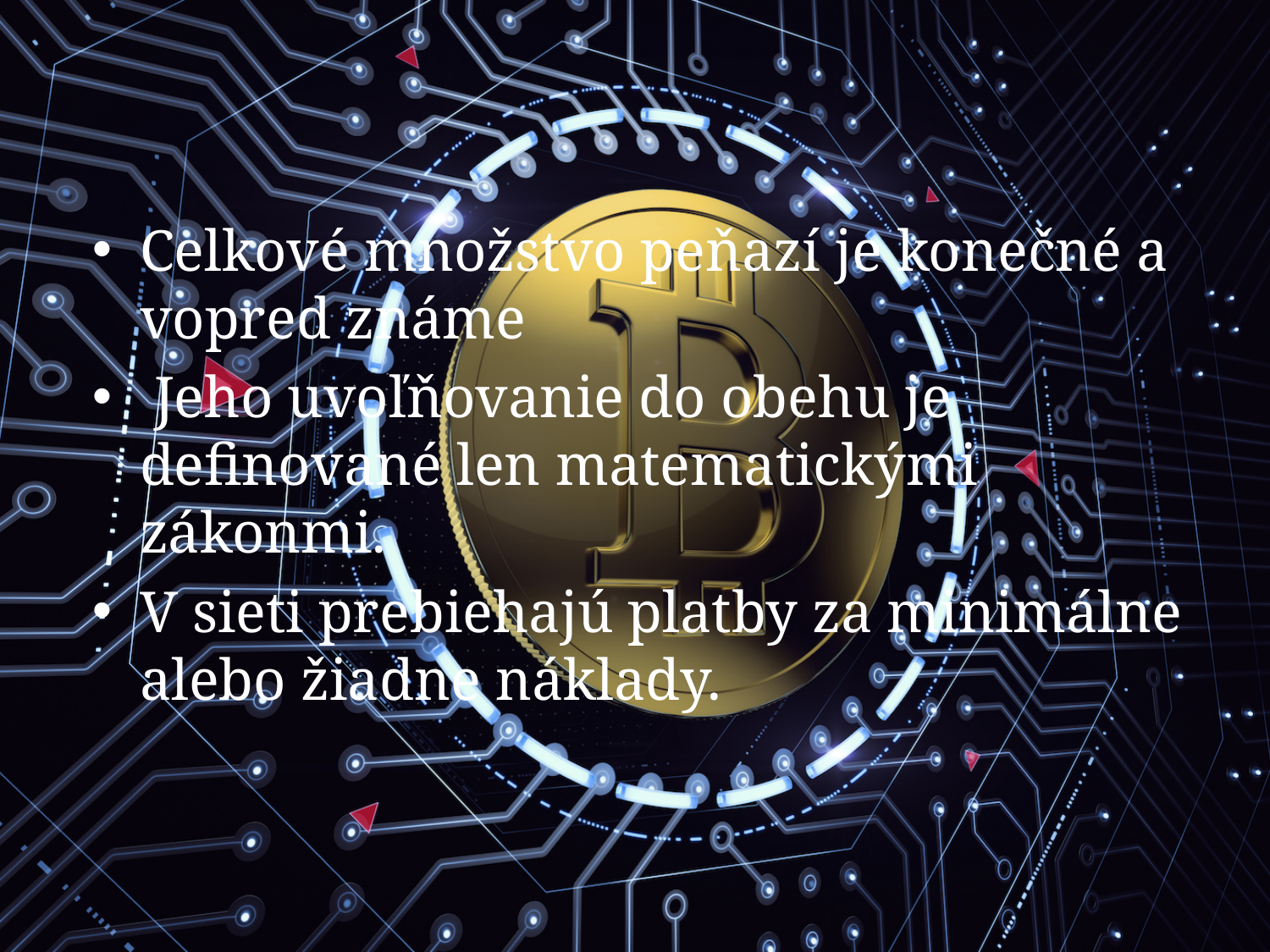

#
Celkové množstvo peňazí je konečné a vopred známe
 Jeho uvoľňovanie do obehu je definované len matematickými zákonmi.
V sieti prebiehajú platby za minimálne alebo žiadne náklady.